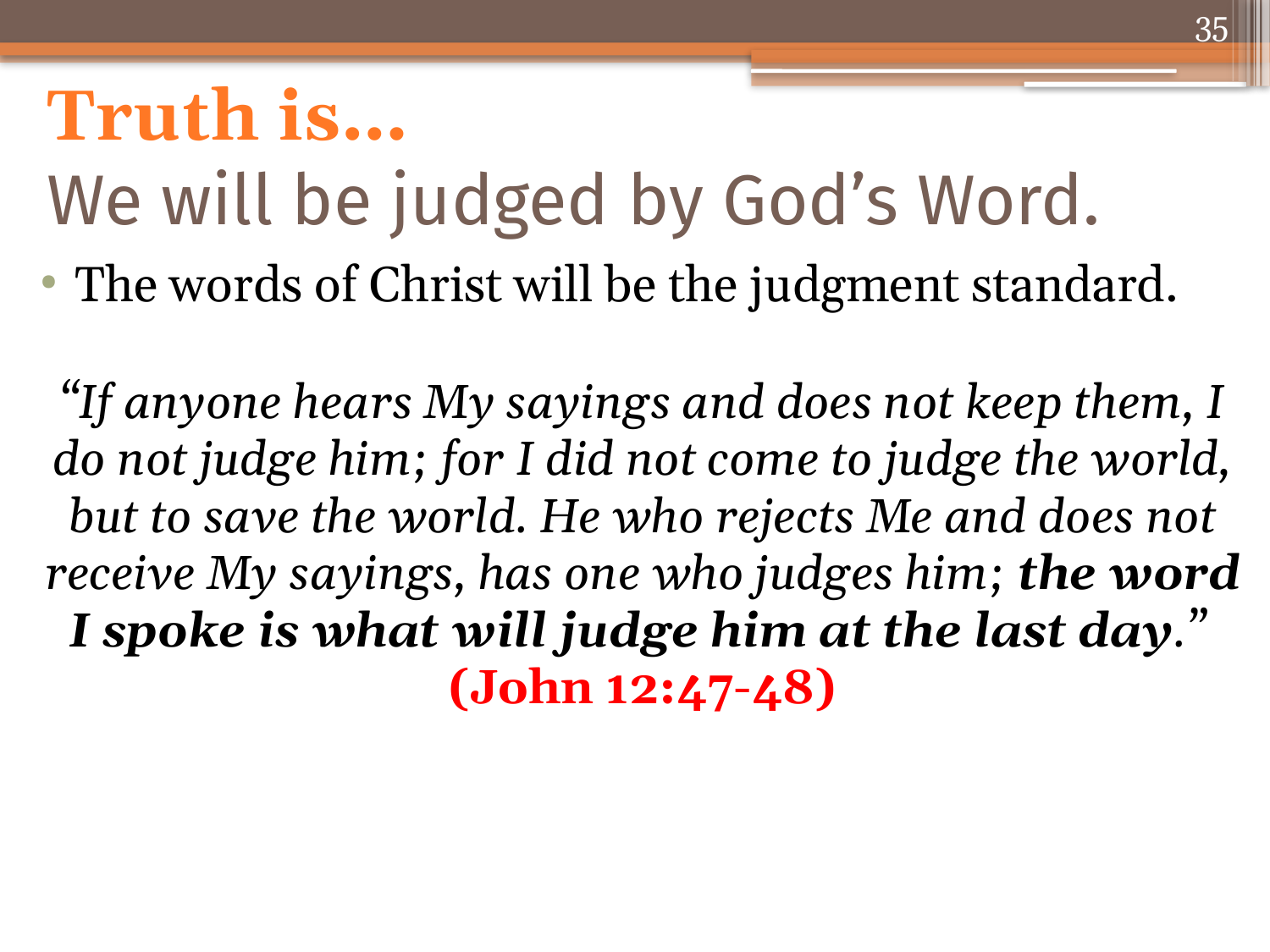

35
Truth is…
We will be judged by God’s Word.
The words of Christ will be the judgment standard.

“If anyone hears My sayings and does not keep them, I do not judge him; for I did not come to judge the world, but to save the world. He who rejects Me and does not receive My sayings, has one who judges him; the word I spoke is what will judge him at the last day.”
(John 12:47-48)